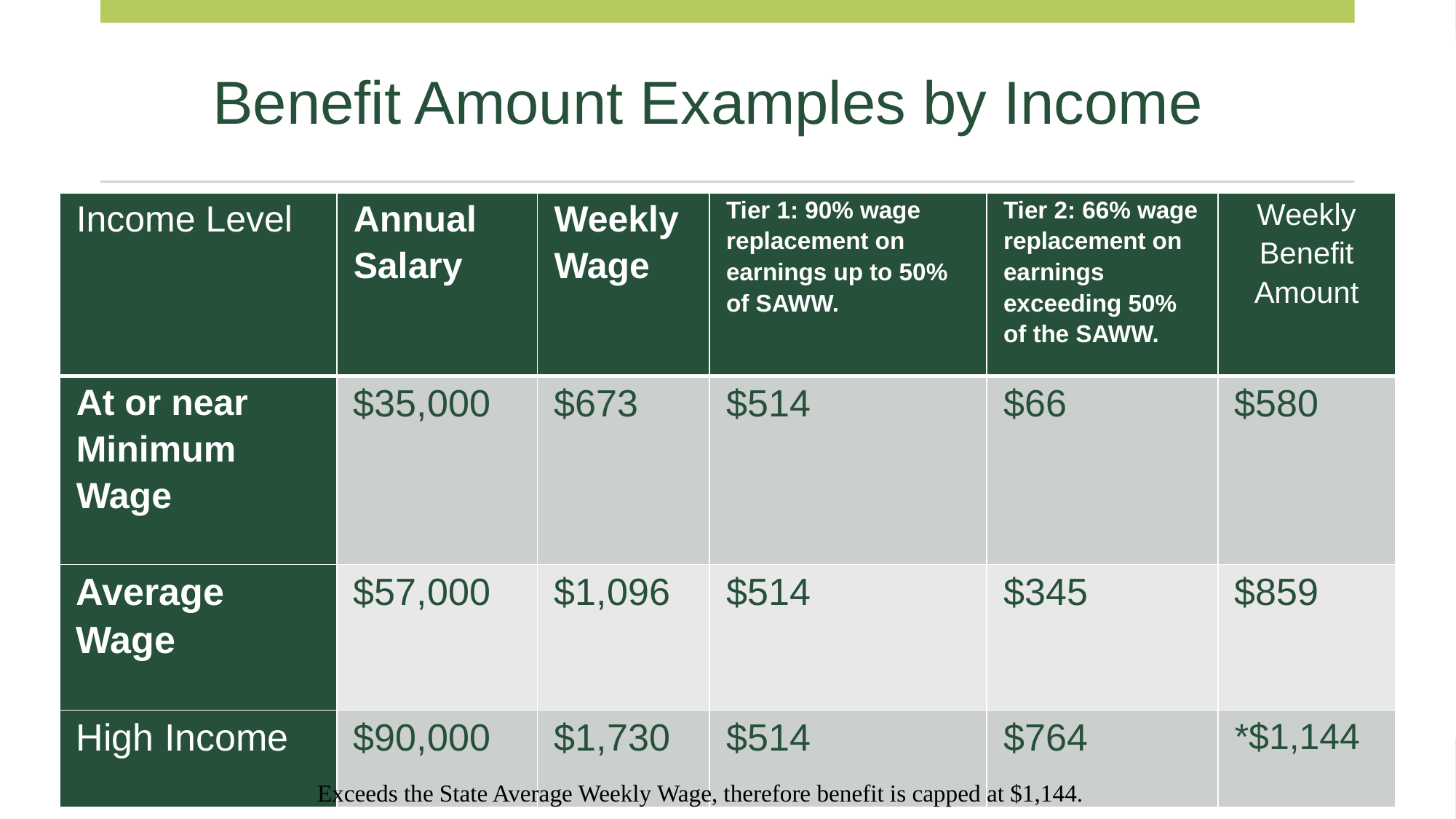

Exceeds the State Average Weekly Wage, therefore benefit it capped at $1,144

# Benefit Amount Examples by Income

| Income Level | Annual Salary | Weekly Wage | Tier 1: 90% wage replacement on earnings up to 50% of SAWW. | Tier 2: 66% wage replacement on earnings exceeding 50% of the SAWW. | Weekly Benefit Amount |
| --- | --- | --- | --- | --- | --- |
| At or near Minimum Wage | $35,000 | $673 | $514 | $66 | $580 |
| Average Wage | $57,000 | $1,096 | $514 | $345 | $859 |
| High Income | $90,000 | $1,730 | $514 | $764 | \*$1,144 |
Exceeds the State Average Weekly Wage, therefore benefit is capped at $1,144.